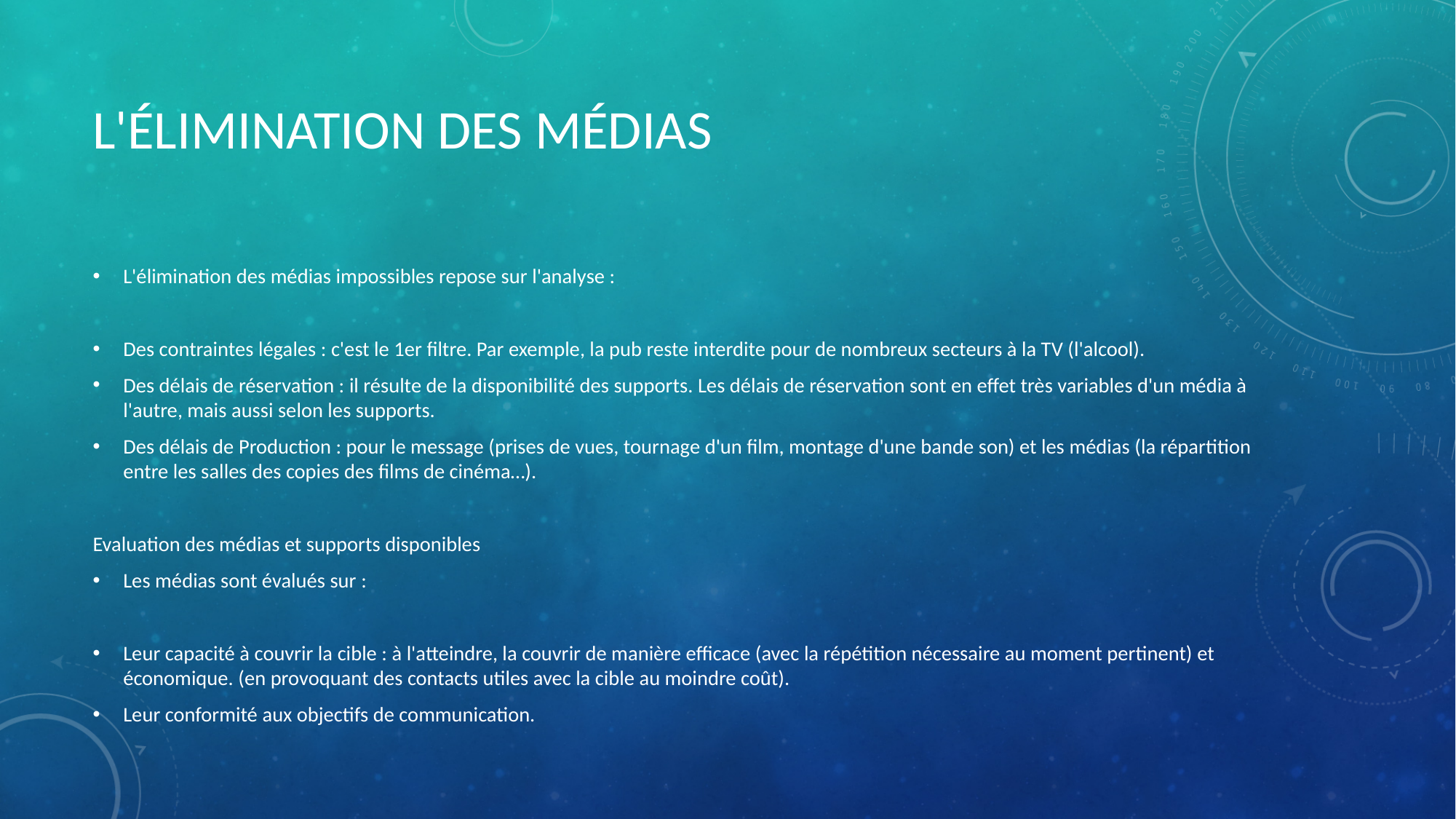

# L'élimination des médias
L'élimination des médias impossibles repose sur l'analyse :

Des contraintes légales : c'est le 1er filtre. Par exemple, la pub reste interdite pour de nombreux secteurs à la TV (l'alcool).
Des délais de réservation : il résulte de la disponibilité des supports. Les délais de réservation sont en effet très variables d'un média à l'autre, mais aussi selon les supports.
Des délais de Production : pour le message (prises de vues, tournage d'un film, montage d'une bande son) et les médias (la répartition entre les salles des copies des films de cinéma…).

Evaluation des médias et supports disponibles
Les médias sont évalués sur :

Leur capacité à couvrir la cible : à l'atteindre, la couvrir de manière efficace (avec la répétition nécessaire au moment pertinent) et économique. (en provoquant des contacts utiles avec la cible au moindre coût).
Leur conformité aux objectifs de communication.